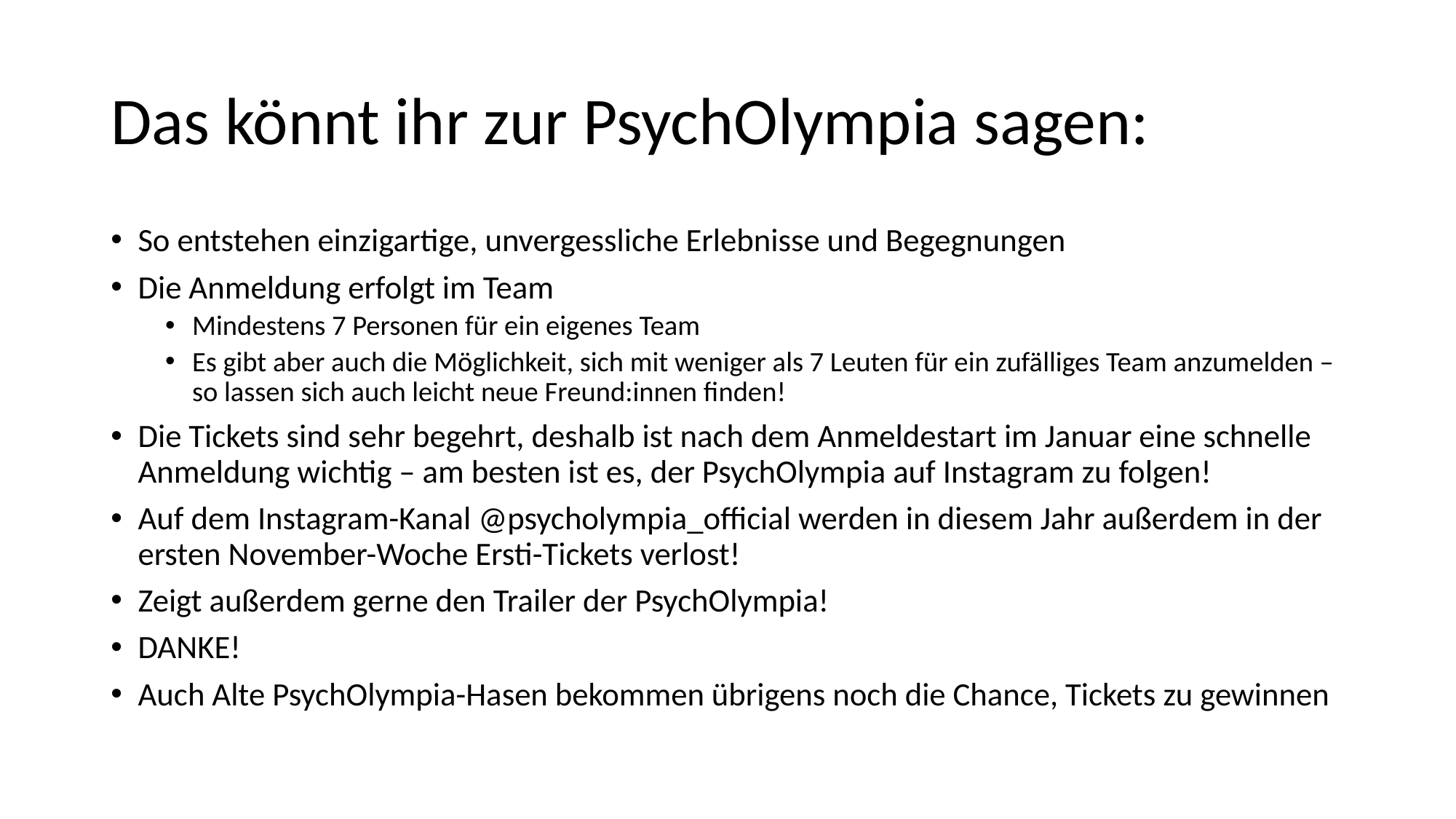

# Das könnt ihr zur PsychOlympia sagen:
So entstehen einzigartige, unvergessliche Erlebnisse und Begegnungen
Die Anmeldung erfolgt im Team
Mindestens 7 Personen für ein eigenes Team
Es gibt aber auch die Möglichkeit, sich mit weniger als 7 Leuten für ein zufälliges Team anzumelden – so lassen sich auch leicht neue Freund:innen finden!
Die Tickets sind sehr begehrt, deshalb ist nach dem Anmeldestart im Januar eine schnelle Anmeldung wichtig – am besten ist es, der PsychOlympia auf Instagram zu folgen!
Auf dem Instagram-Kanal @psycholympia_official werden in diesem Jahr außerdem in der ersten November-Woche Ersti-Tickets verlost!
Zeigt außerdem gerne den Trailer der PsychOlympia!
DANKE!
Auch Alte PsychOlympia-Hasen bekommen übrigens noch die Chance, Tickets zu gewinnen